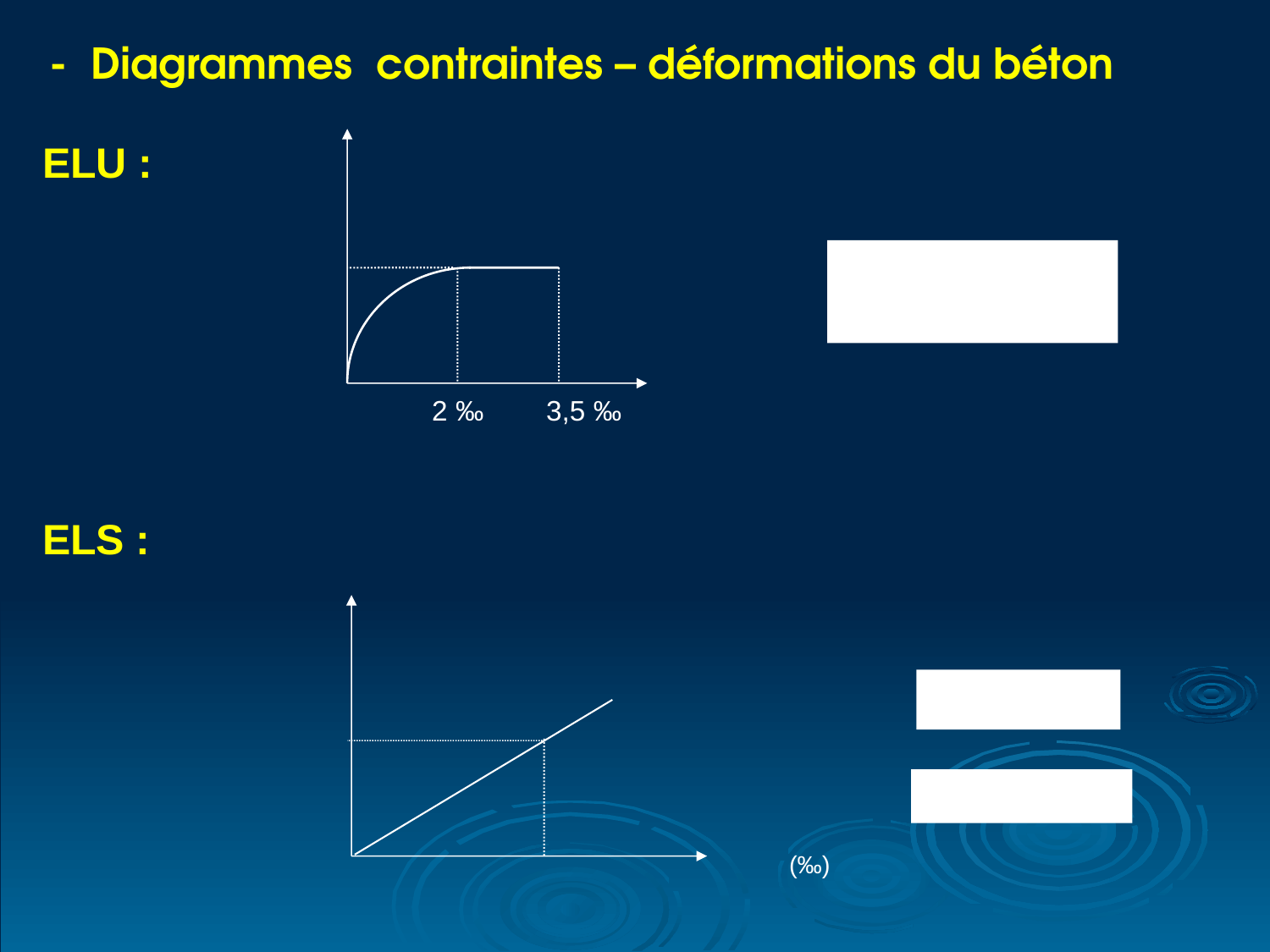

-  Diagrammes  contraintes – déformations du béton

ELU :

            2 ‰        3,5 ‰
ELS :

(‰)